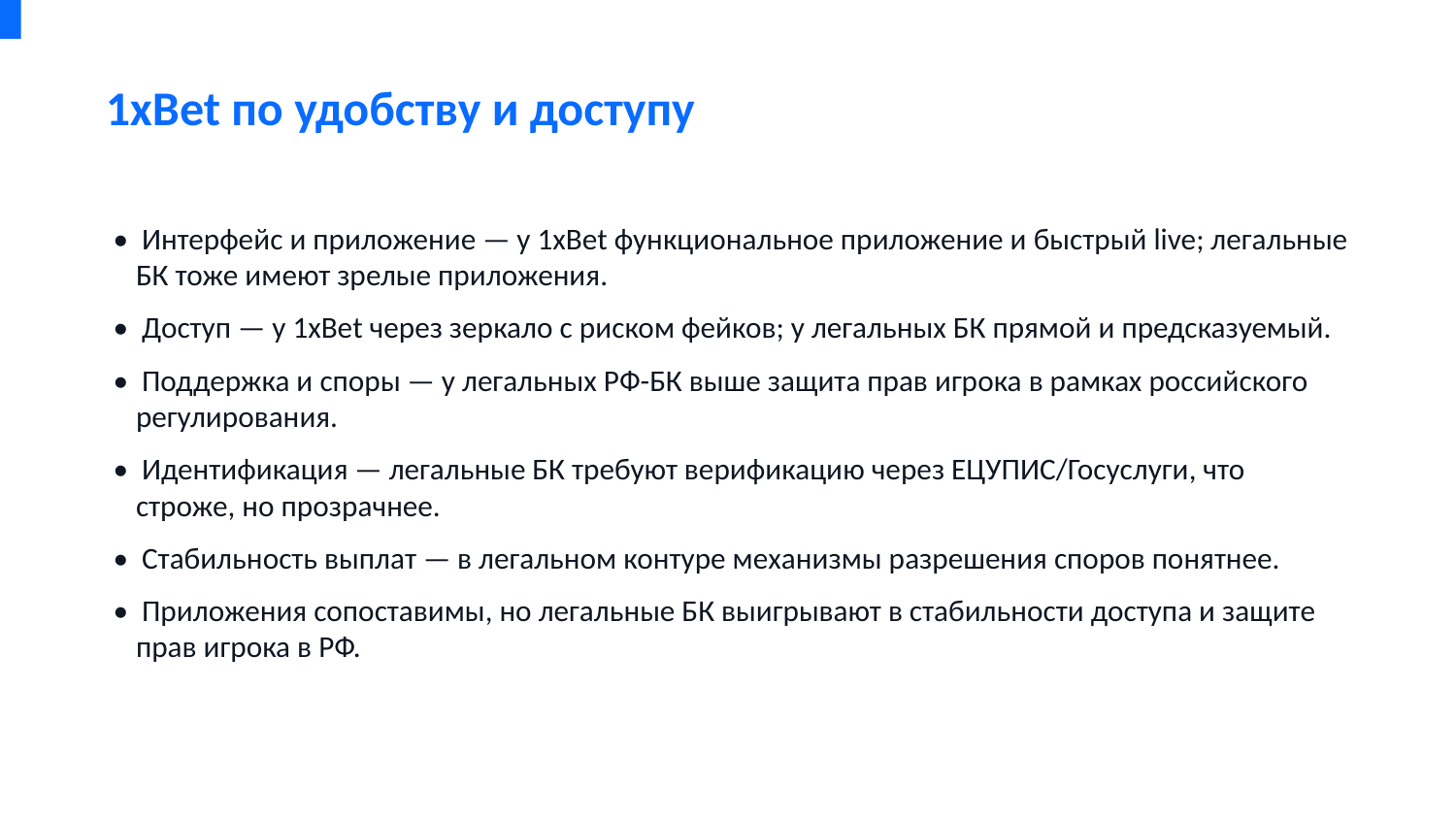

1xBet по удобству и доступу
•  Интерфейс и приложение — у 1xBet функциональное приложение и быстрый live; легальные БК тоже имеют зрелые приложения.
•  Доступ — у 1xBet через зеркало с риском фейков; у легальных БК прямой и предсказуемый.
•  Поддержка и споры — у легальных РФ-БК выше защита прав игрока в рамках российского регулирования.
•  Идентификация — легальные БК требуют верификацию через ЕЦУПИС/Госуслуги, что строже, но прозрачнее.
•  Стабильность выплат — в легальном контуре механизмы разрешения споров понятнее.
•  Приложения сопоставимы, но легальные БК выигрывают в стабильности доступа и защите прав игрока в РФ.